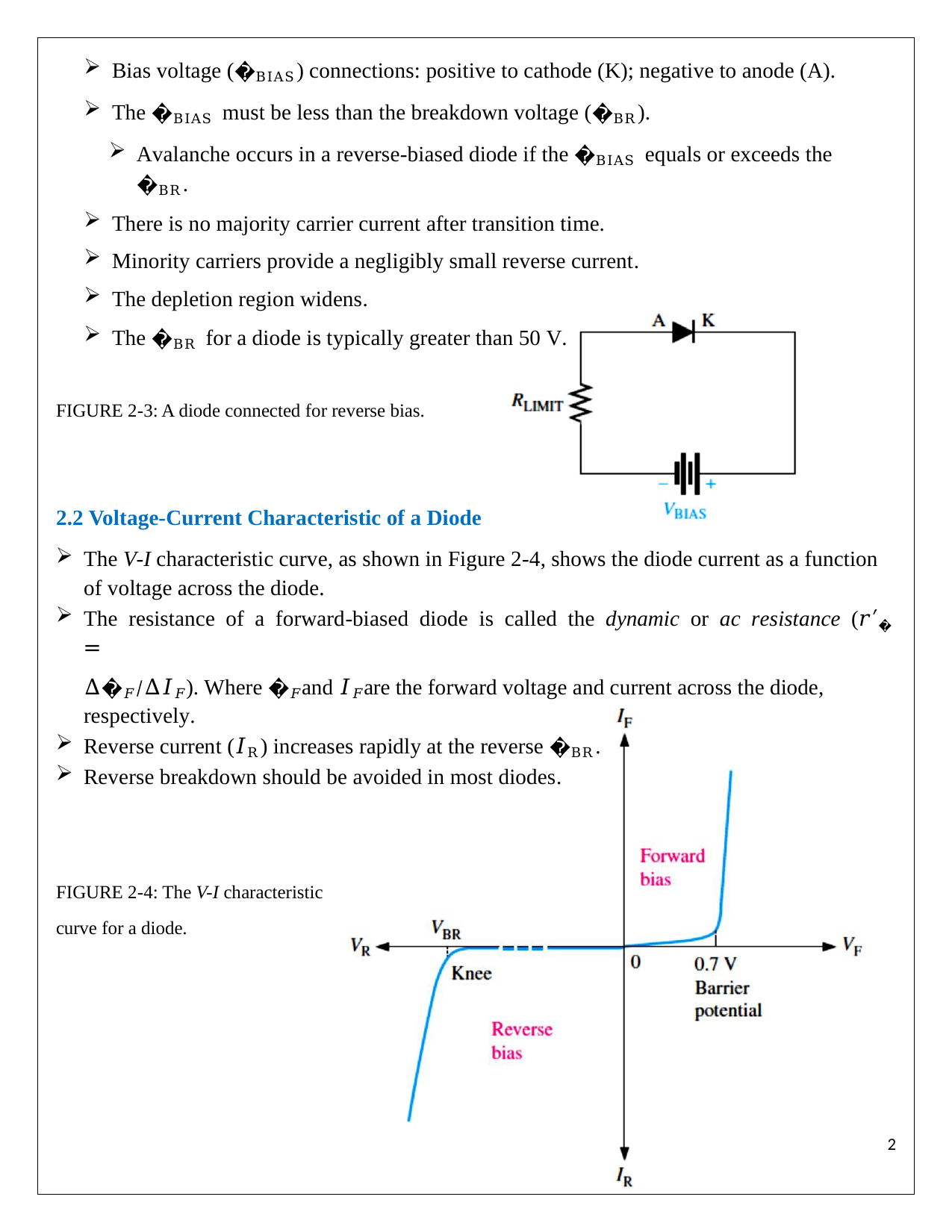

Bias voltage (�BIAS) connections: positive to cathode (K); negative to anode (A).

The �BIAS  must be less than the breakdown voltage (�BR).

Avalanche occurs in a reverse-biased diode if the �BIAS  equals or exceeds the �BR.

There is no majority carrier current after transition time.

Minority carriers provide a negligibly small reverse current.

The depletion region widens.

The �BR  for a diode is typically greater than 50 V.

FIGURE 2-3: A diode connected for reverse bias.
2.2 Voltage-Current Characteristic of a Diode

The V-I characteristic curve, as shown in Figure 2-4, shows the diode current as a function of voltage across the diode.
The  resistance  of  a  forward-biased  diode  is  called  the  dynamic  or  ac  resistance  (𝑟′�  =
∆�𝐹⁄∆𝐼𝐹). Where �𝐹and 𝐼𝐹are the forward voltage and current across the diode, respectively.
Reverse current (𝐼R) increases rapidly at the reverse �BR.
Reverse breakdown should be avoided in most diodes.

FIGURE 2-4: The V-I characteristic curve for a diode.
2